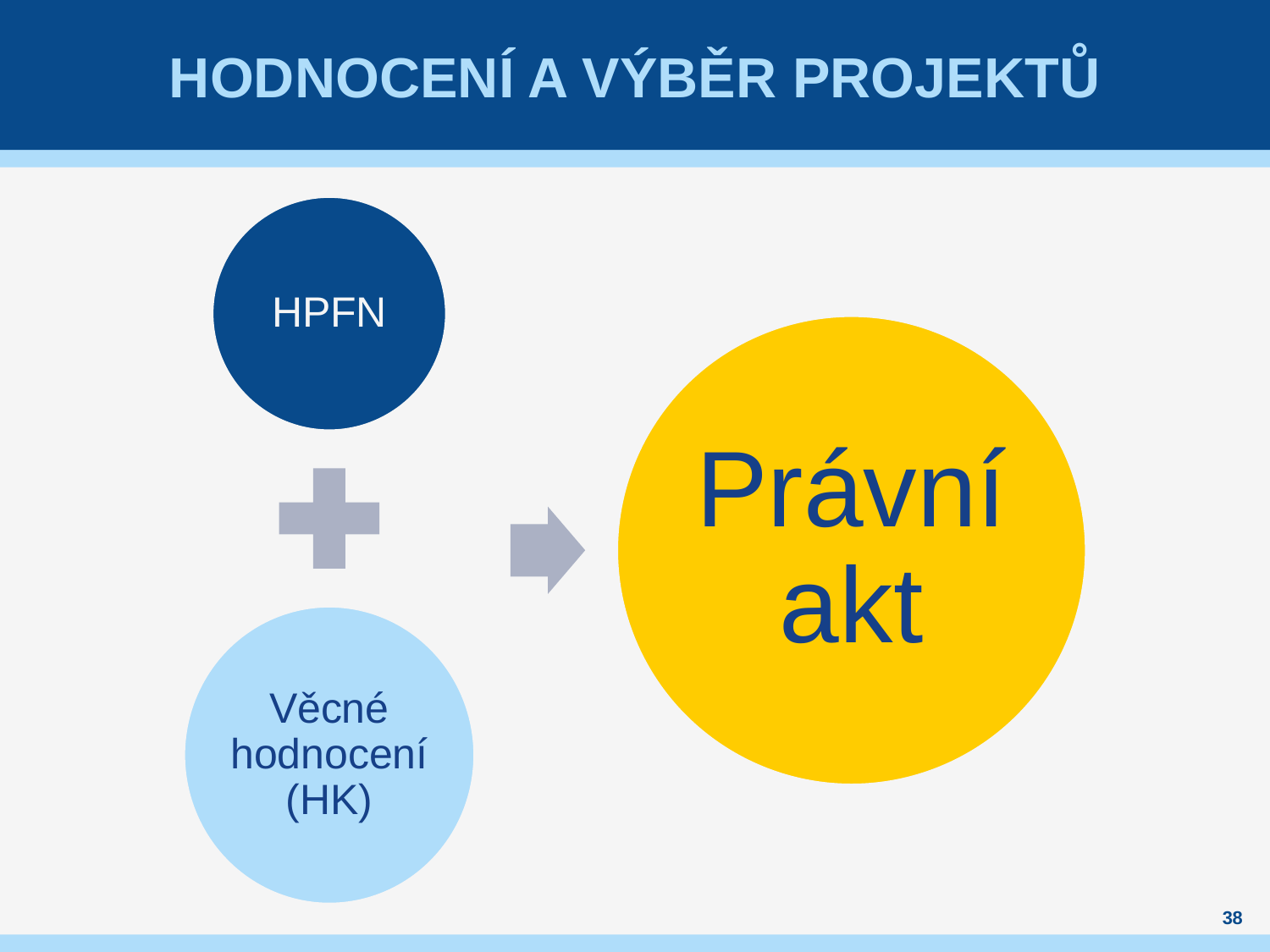

# Hodnocení a výběr projektů
HPFN

Věcné hodnocení (HK)

Právní akt
38